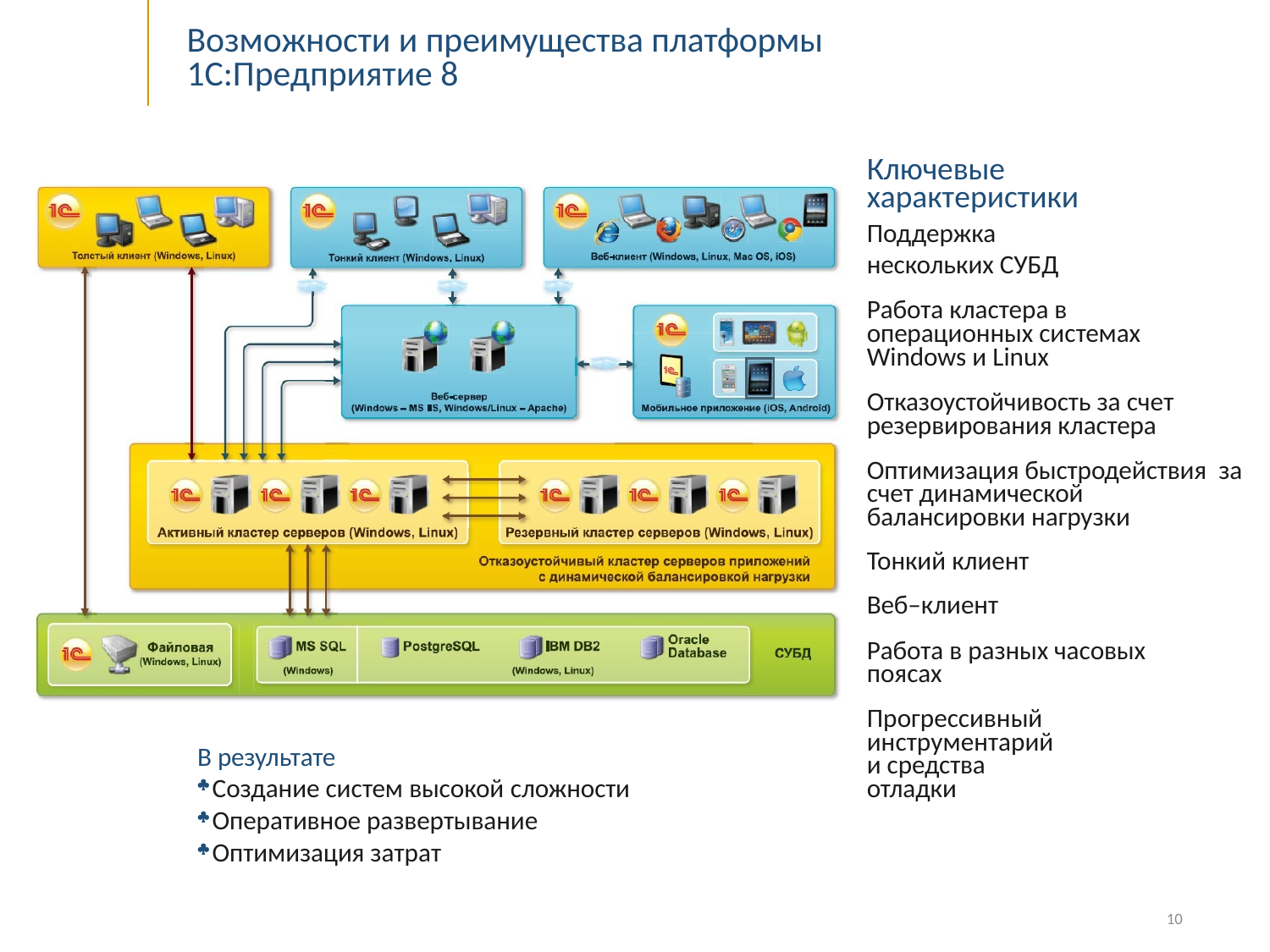

# Возможности и преимущества платформы  1С:Предприятие 8
Ключевые  характеристики
Поддержка нескольких СУБД
Работа кластера в  операционных системах  Windows и Linux
Отказоустойчивость за счет  резервирования кластера
Оптимизация быстродействия  за счет динамической  балансировки нагрузки
Тонкий клиент  Веб–клиент
Работа в разных часовых  поясах
Прогрессивный  инструментарий
и средства отладки

В результате
Создание систем высокой сложности
Оперативное развертывание
Оптимизация затрат
10